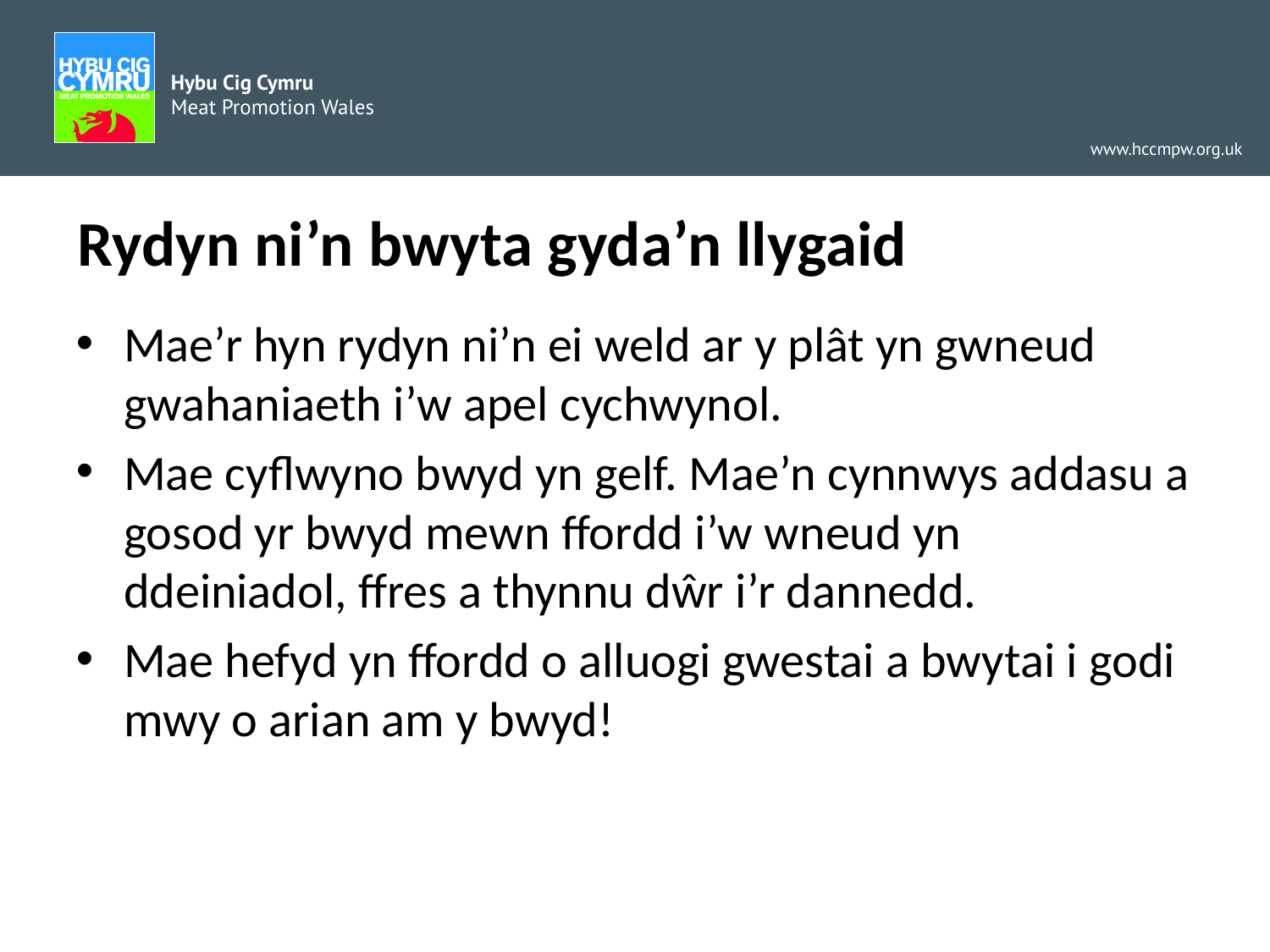

# Rydyn ni’n bwyta gyda’n llygaid
Mae’r hyn rydyn ni’n ei weld ar y plât yn gwneud gwahaniaeth i’w apel cychwynol.
Mae cyflwyno bwyd yn gelf. Mae’n cynnwys addasu a gosod yr bwyd mewn ffordd i’w wneud yn ddeiniadol, ffres a thynnu dŵr i’r dannedd.
Mae hefyd yn ffordd o alluogi gwestai a bwytai i godi mwy o arian am y bwyd!